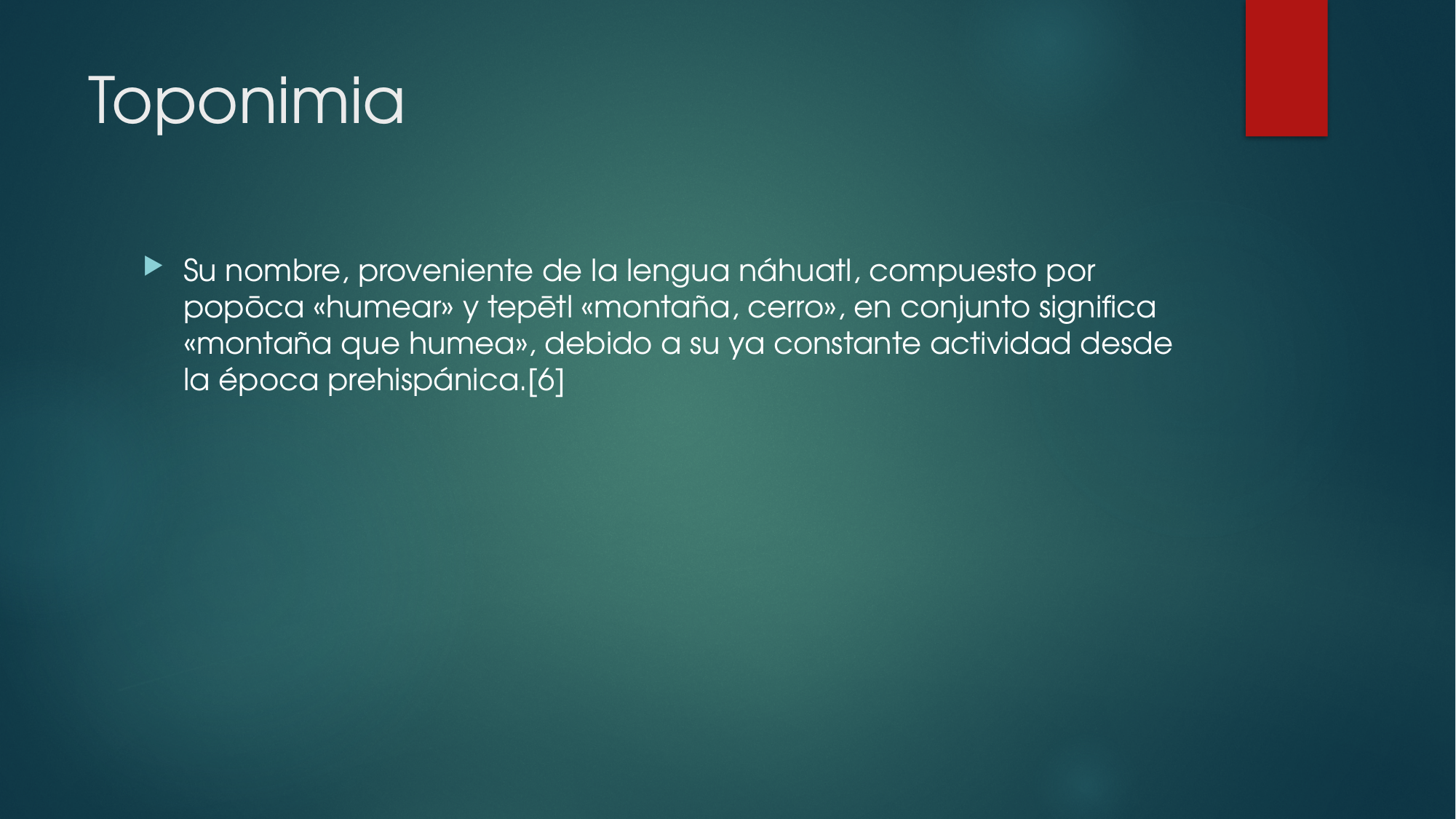

# Toponimia
Su nombre, proveniente de la lengua náhuatl, compuesto por popōca «humear» y tepētl «montaña, cerro», en conjunto significa «montaña que humea», debido a su ya constante actividad desde la época prehispánica.[6]​